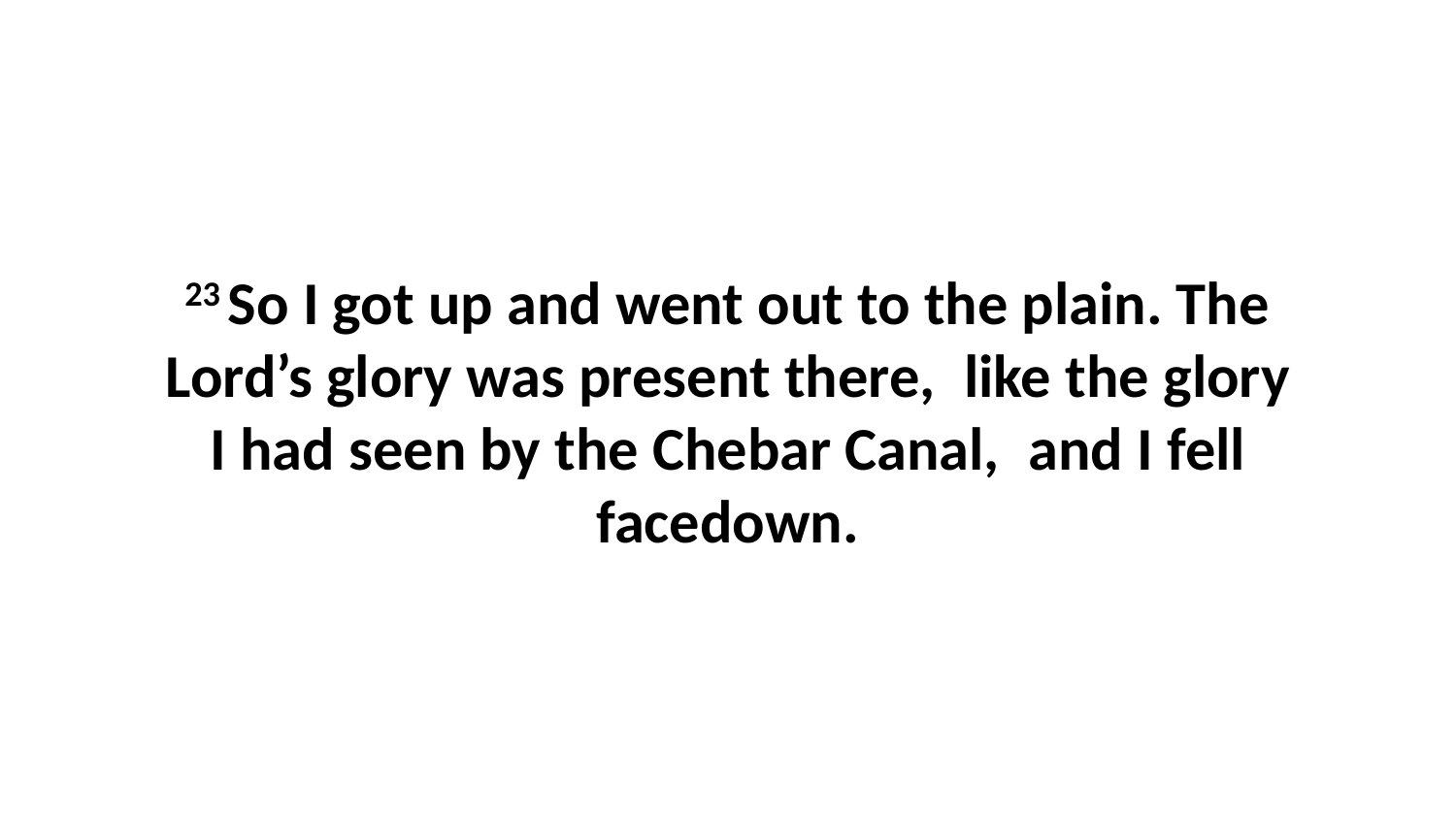

23 So I got up and went out to the plain. The Lord’s glory was present there,  like the glory I had seen by the Chebar Canal,  and I fell facedown.